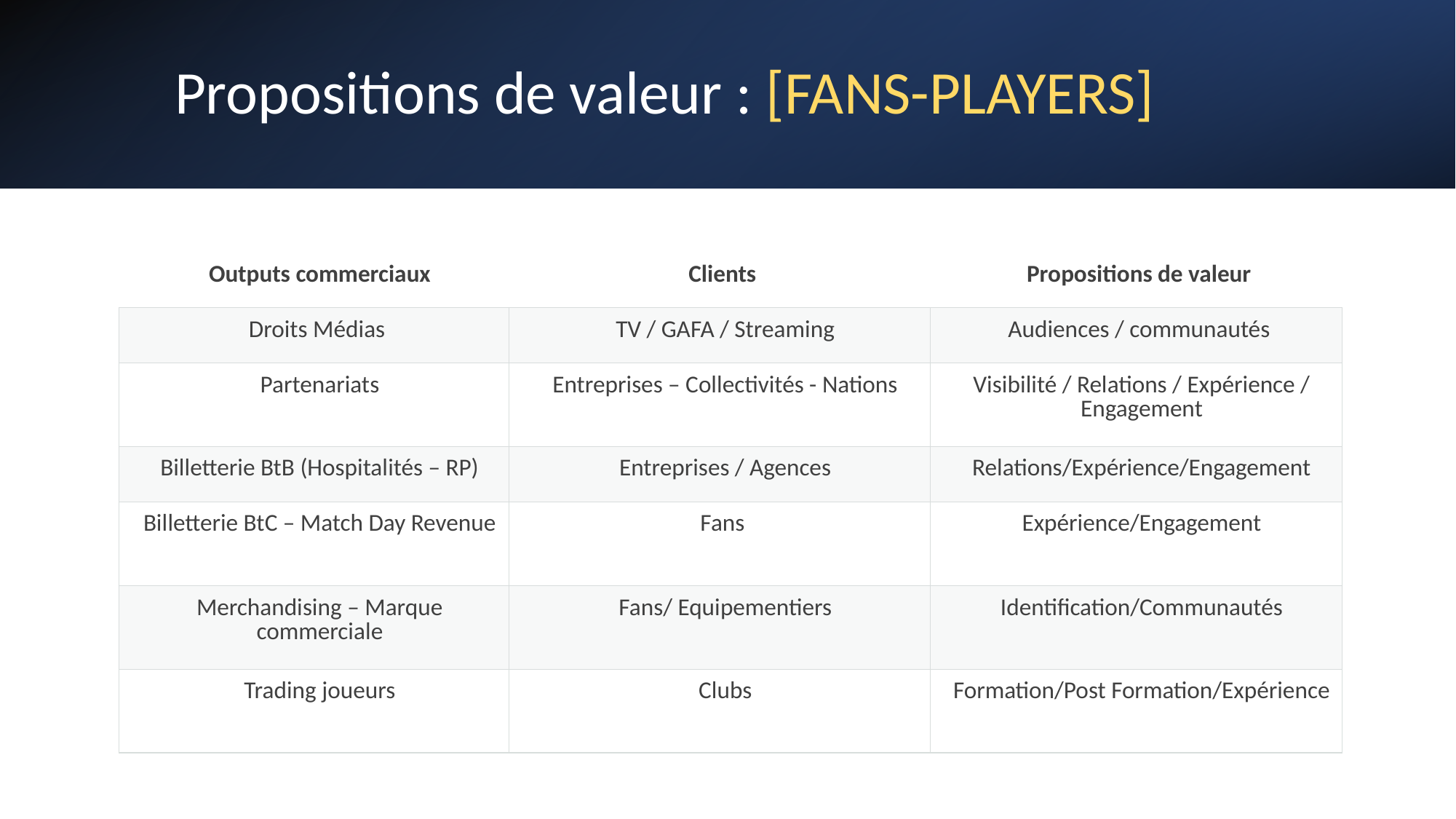

# Propositions de valeur : [FANS-PLAYERS]
| Outputs commerciaux | Clients | Propositions de valeur |
| --- | --- | --- |
| Droits Médias | TV / GAFA / Streaming | Audiences / communautés |
| Partenariats | Entreprises – Collectivités - Nations | Visibilité / Relations / Expérience / Engagement |
| Billetterie BtB (Hospitalités – RP) | Entreprises / Agences | Relations/Expérience/Engagement |
| Billetterie BtC – Match Day Revenue | Fans | Expérience/Engagement |
| Merchandising – Marque commerciale | Fans/ Equipementiers | Identification/Communautés |
| Trading joueurs | Clubs | Formation/Post Formation/Expérience |